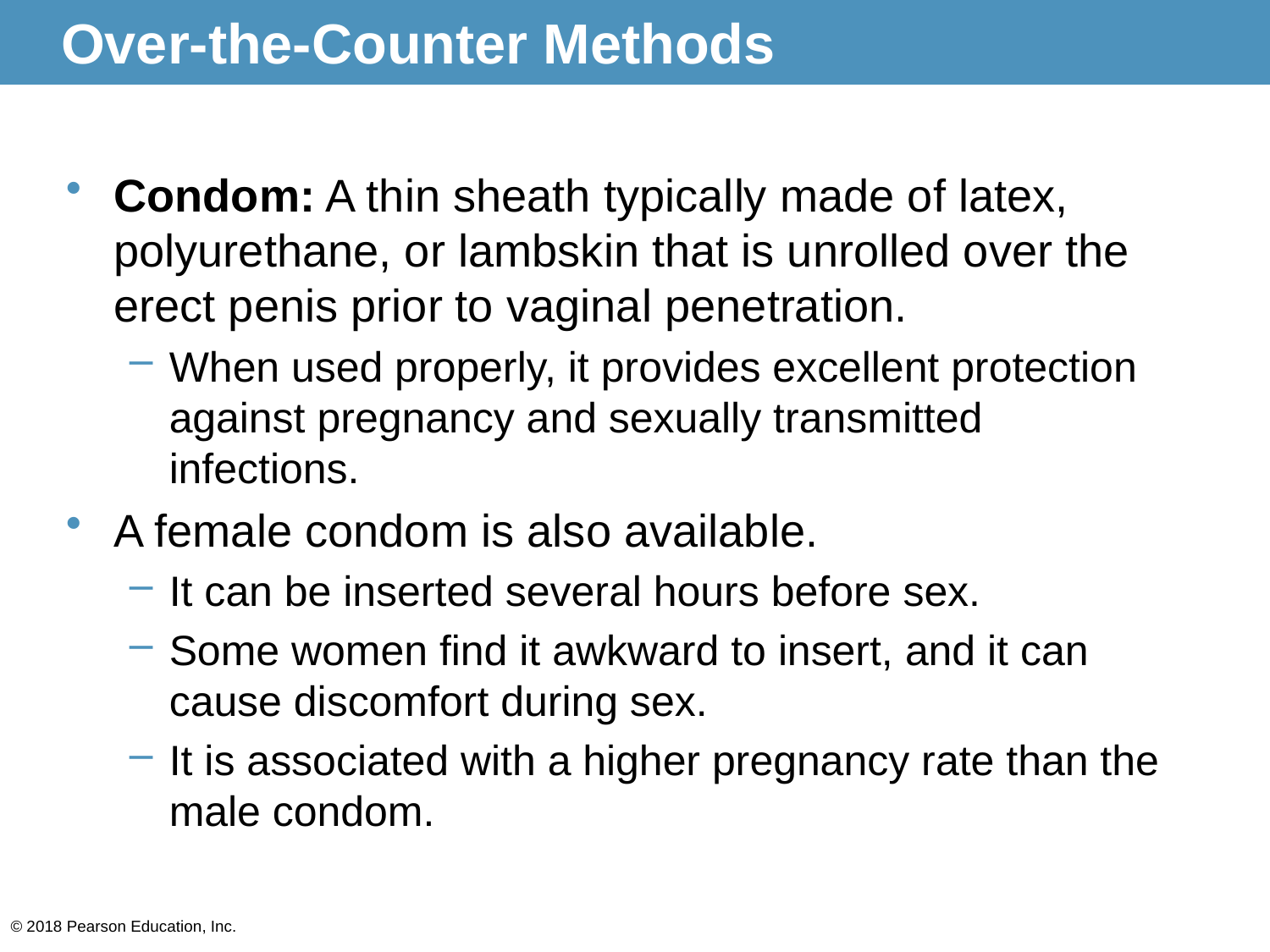

# Over-the-Counter Methods
Condom: A thin sheath typically made of latex, polyurethane, or lambskin that is unrolled over the erect penis prior to vaginal penetration.
When used properly, it provides excellent protection against pregnancy and sexually transmitted infections.
A female condom is also available.
It can be inserted several hours before sex.
Some women find it awkward to insert, and it can cause discomfort during sex.
It is associated with a higher pregnancy rate than the male condom.